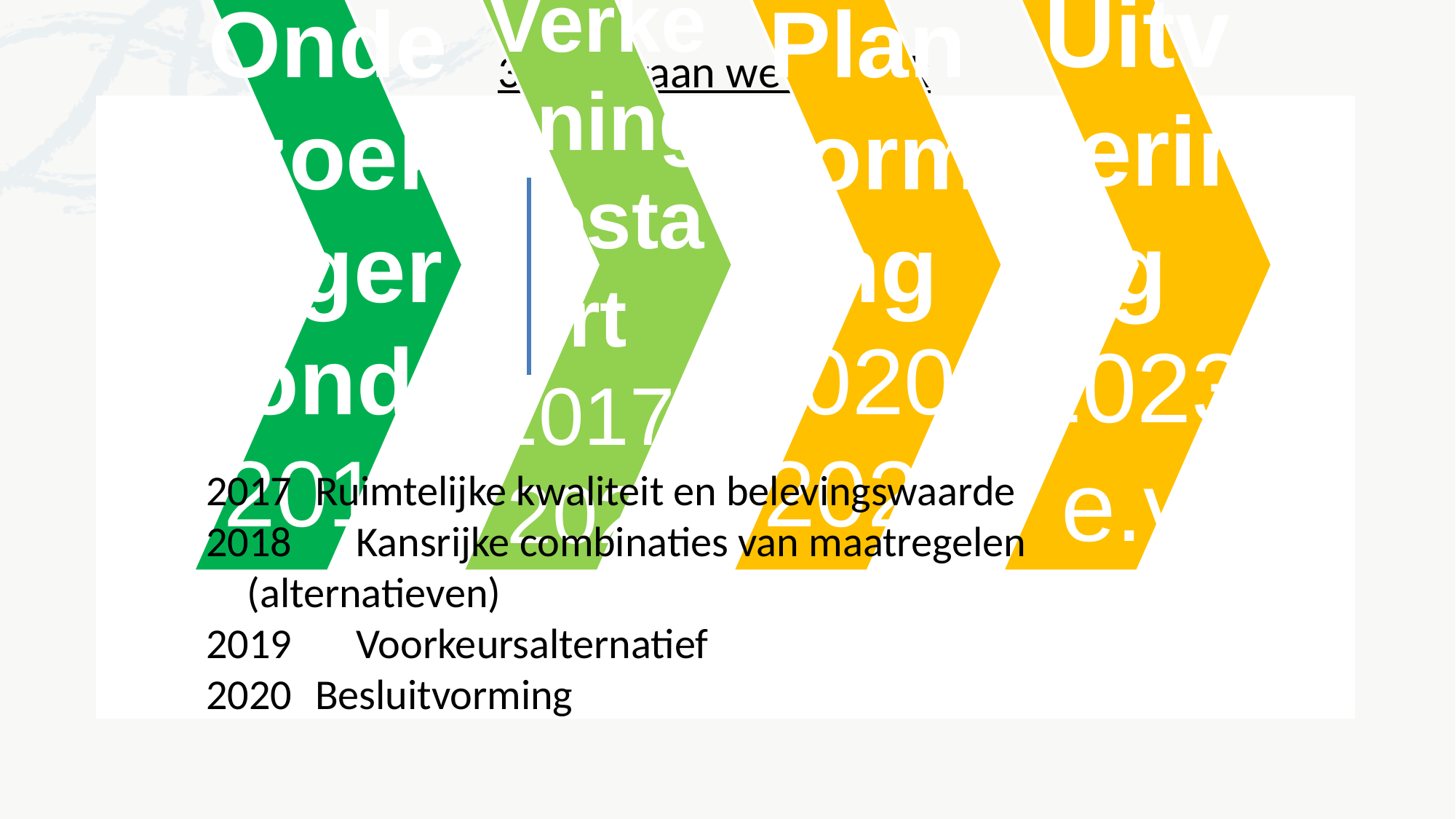

2016
2017-2020
3. Hoe gaan we te werk
2017	Ruimtelijke kwaliteit en belevingswaarde
 	Kansrijke combinaties van maatregelen (alternatieven)
	Voorkeursalternatief
2020	Besluitvorming